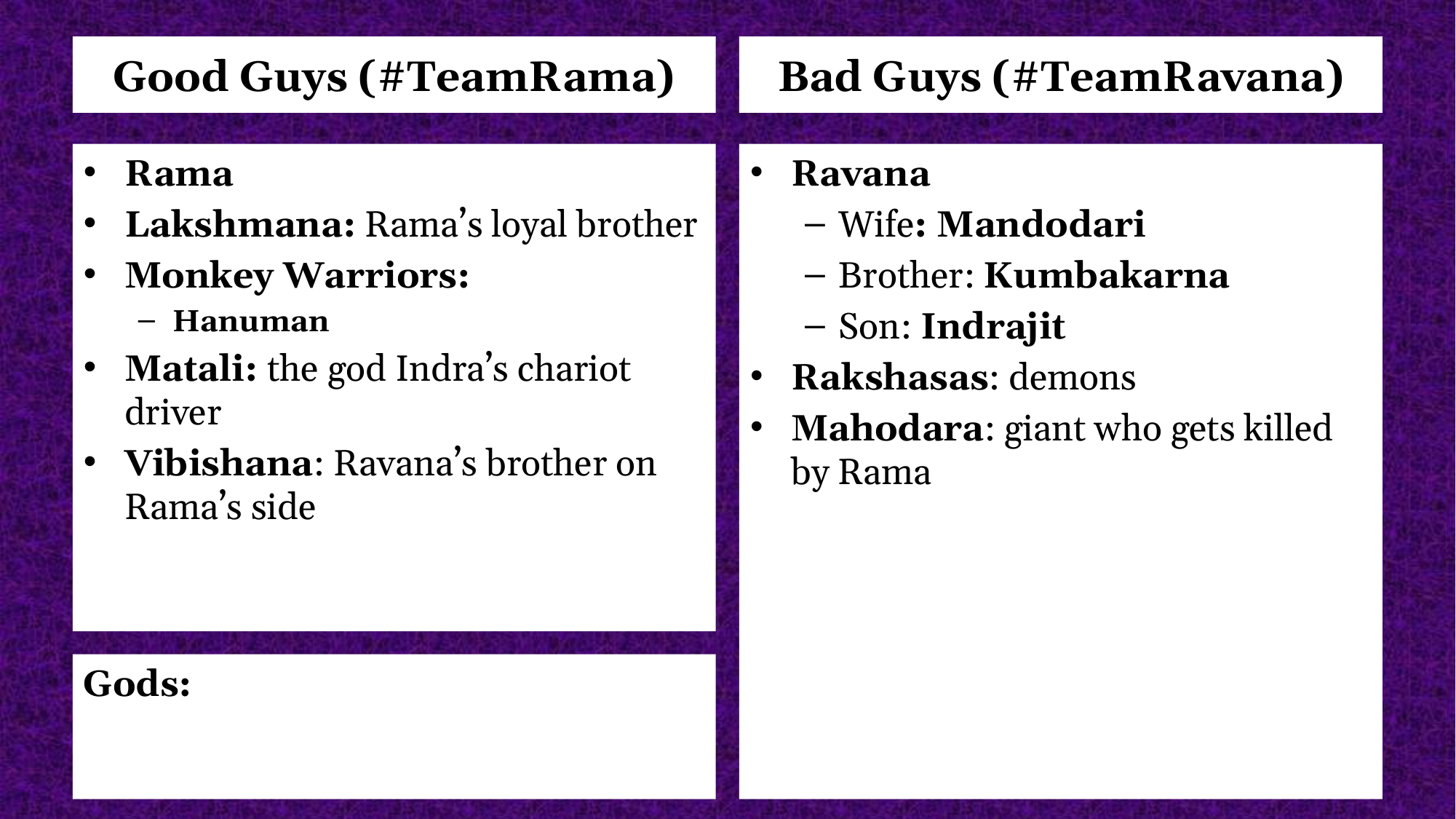

Good Guys (#TeamRama)
Bad Guys (#TeamRavana)
Rama
Lakshmana: Rama’s loyal brother
Monkey Warriors:
Hanuman
Matali: the god Indra’s chariot driver
Vibishana: Ravana’s brother on Rama’s side
Ravana
Wife: Mandodari
Brother: Kumbakarna
Son: Indrajit
Rakshasas: demons
Mahodara: giant who gets killed by Rama
Gods: